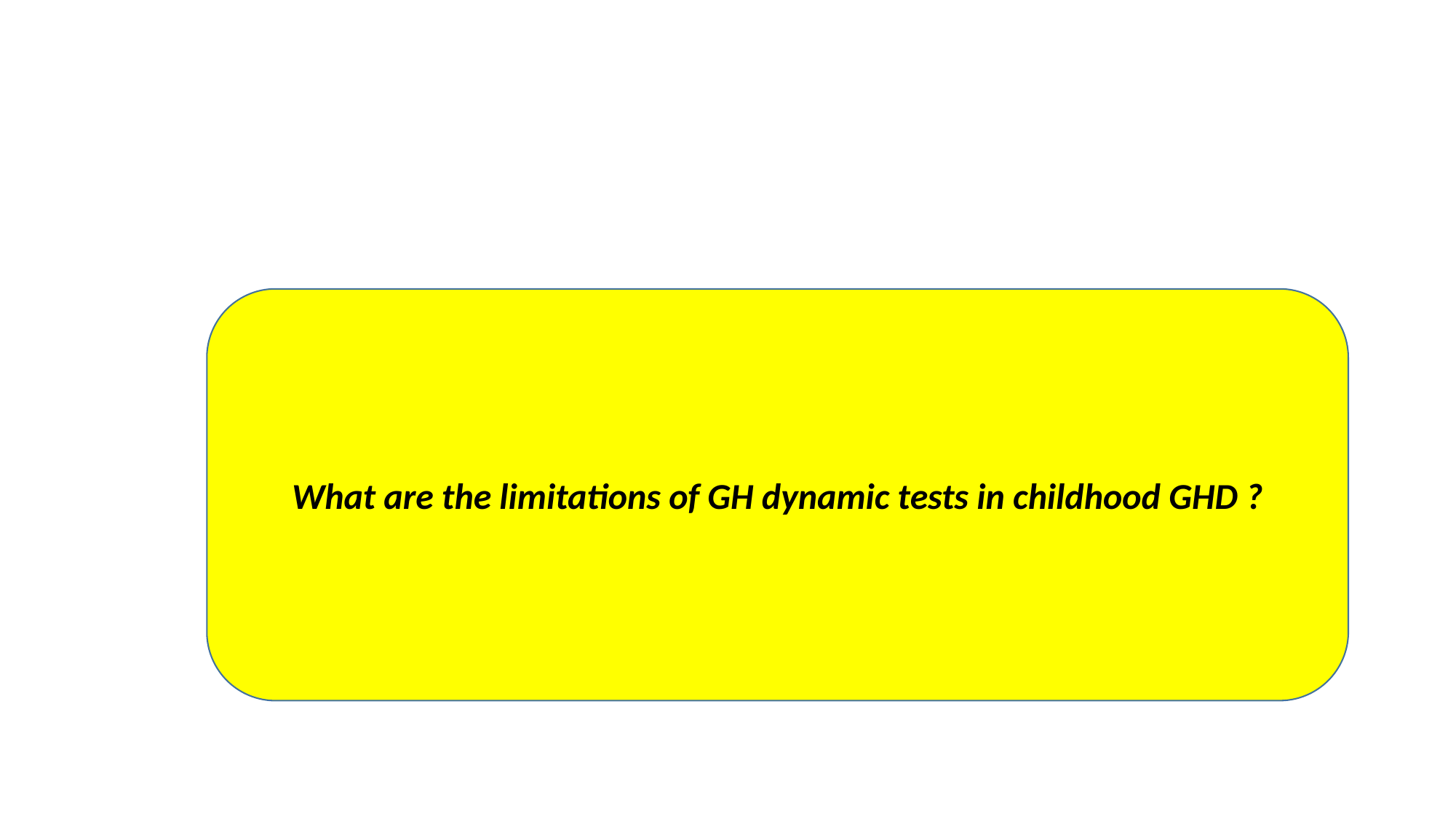

#

What are the limitations of GH dynamic tests in childhood GHD ?